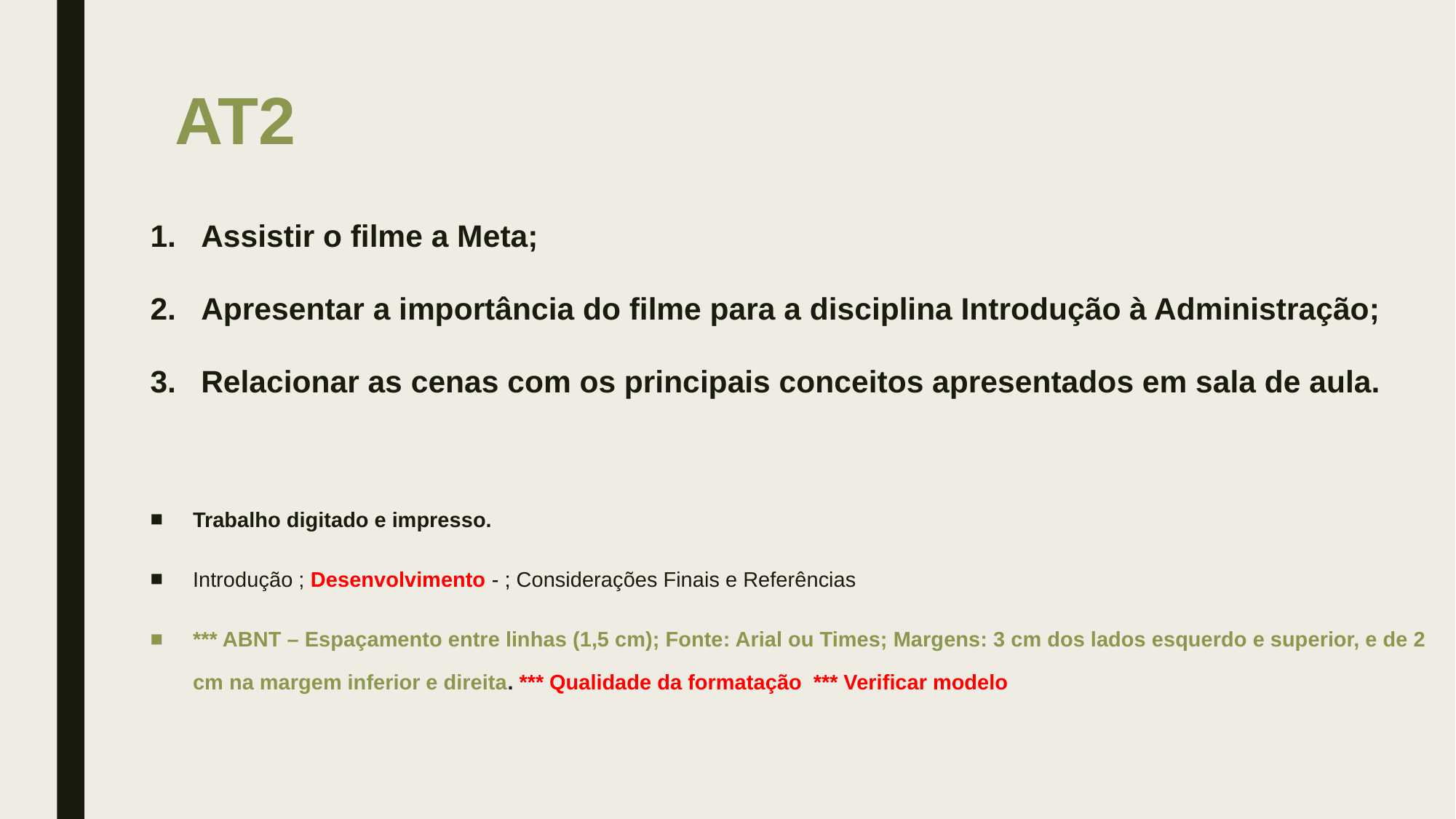

# AT2
Assistir o filme a Meta;
Apresentar a importância do filme para a disciplina Introdução à Administração;
Relacionar as cenas com os principais conceitos apresentados em sala de aula.

Trabalho digitado e impresso.
Introdução ; Desenvolvimento - ; Considerações Finais e Referências
*** ABNT – Espaçamento entre linhas (1,5 cm); Fonte: Arial ou Times; Margens: 3 cm dos lados esquerdo e superior, e de 2 cm na margem inferior e direita. *** Qualidade da formatação  *** Verificar modelo